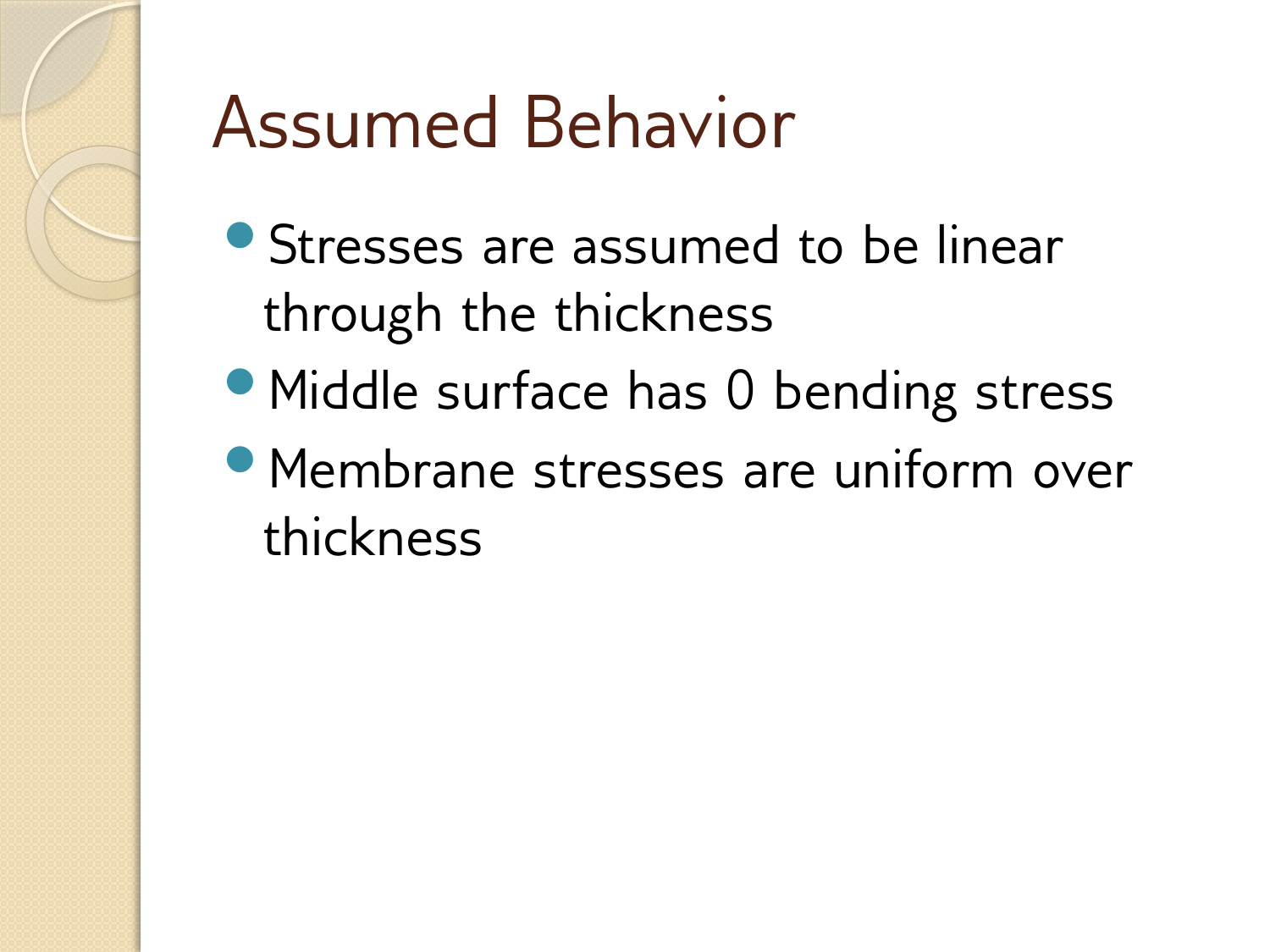

# Assumed Behavior
Stresses are assumed to be linear through the thickness
Middle surface has 0 bending stress
Membrane stresses are uniform over thickness